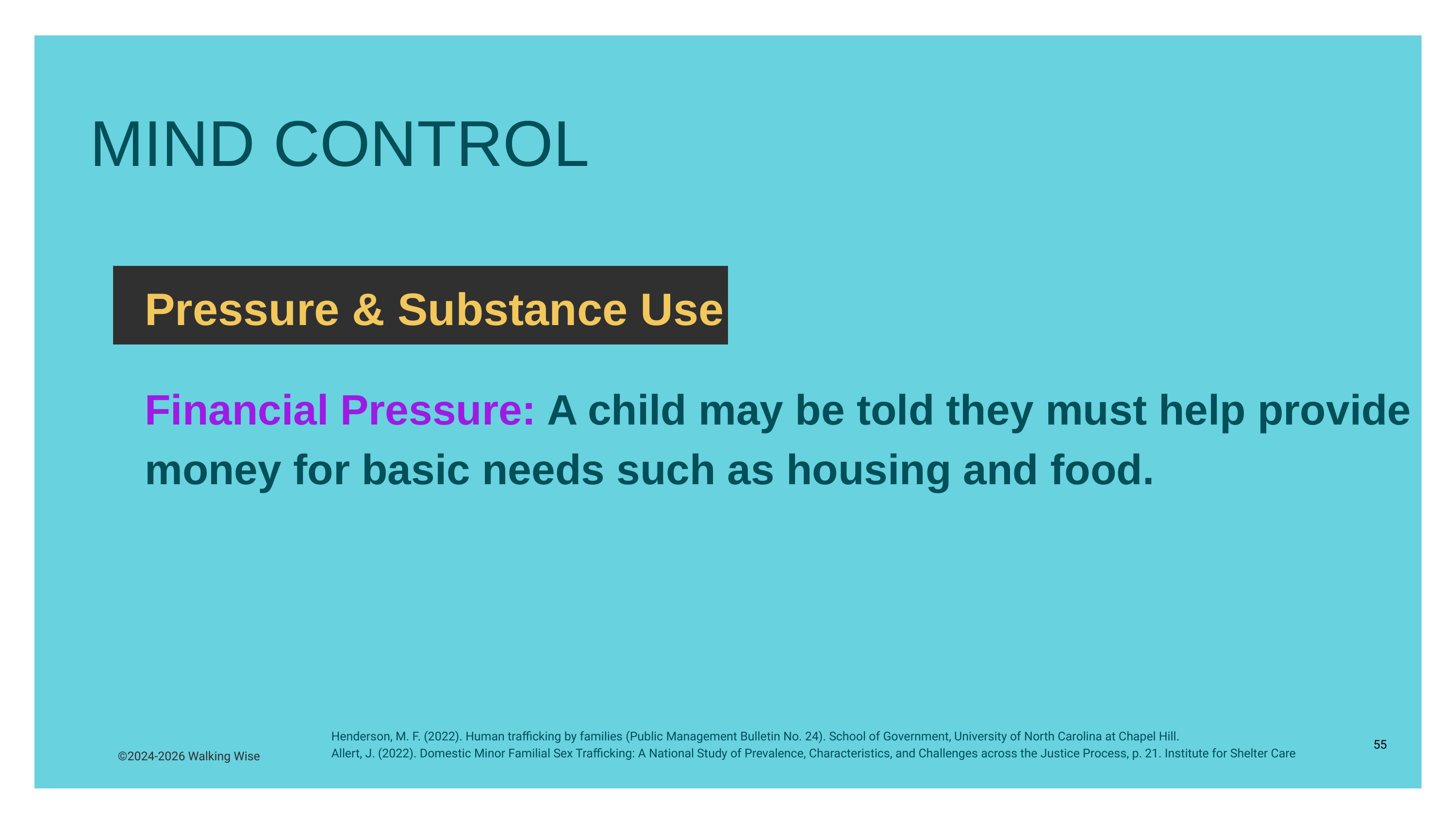

MIND CONTROL

Pressure & Substance Use
Financial Pressure: A child may be told they must help provide money for basic needs such as housing and food.
Henderson, M. F. (2022). Human trafficking by families (Public Management Bulletin No. 24). School of Government, University of North Carolina at Chapel Hill.
Allert, J. (2022). Domestic Minor Familial Sex Trafficking: A National Study of Prevalence, Characteristics, and Challenges across the Justice Process, p. 21. Institute for Shelter Care
55
©2024-2026 Walking Wise